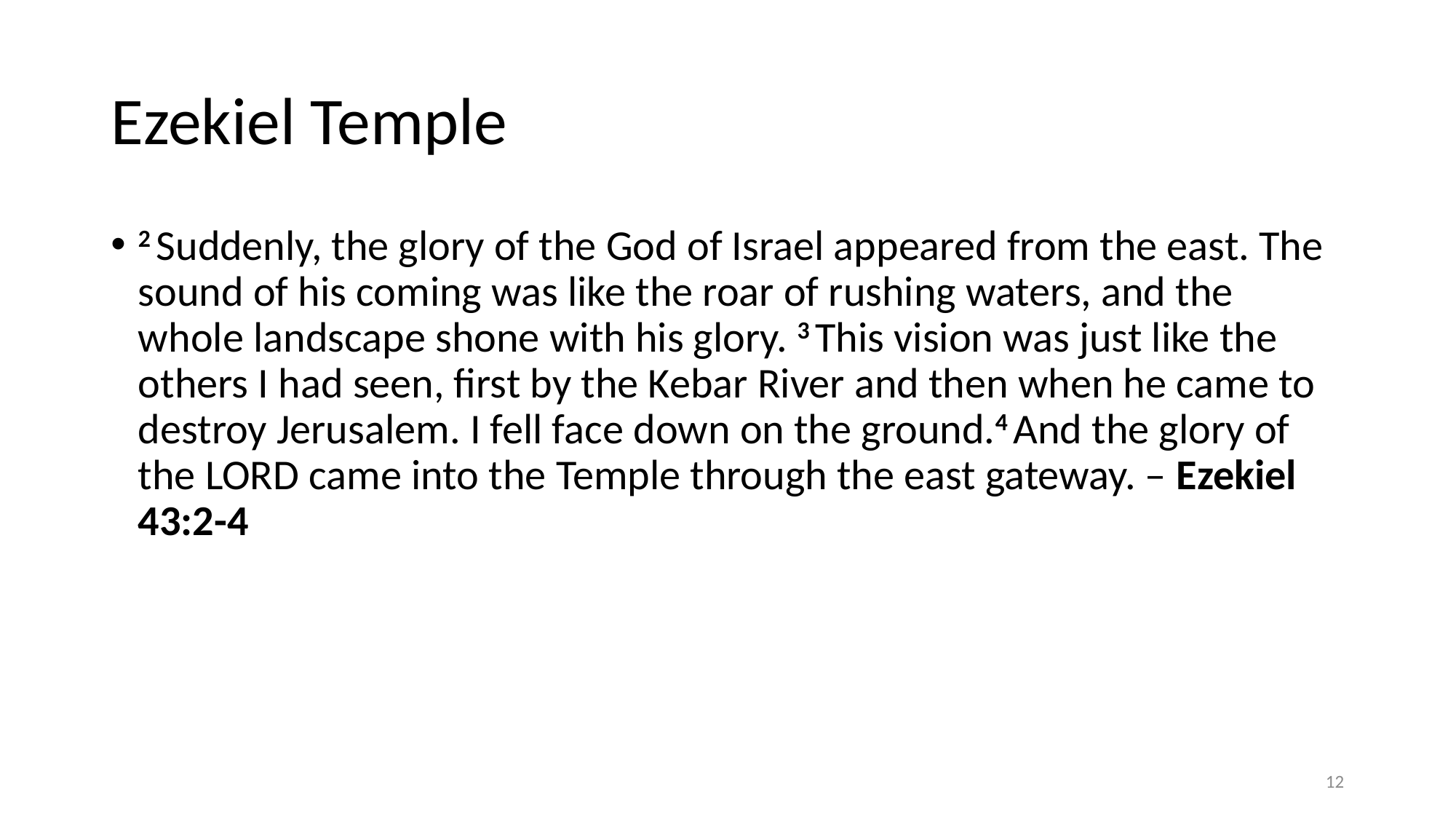

# Ezekiel Temple
2 Suddenly, the glory of the God of Israel appeared from the east. The sound of his coming was like the roar of rushing waters, and the whole landscape shone with his glory. 3 This vision was just like the others I had seen, first by the Kebar River and then when he came to destroy Jerusalem. I fell face down on the ground.4 And the glory of the Lord came into the Temple through the east gateway. – Ezekiel 43:2-4

12